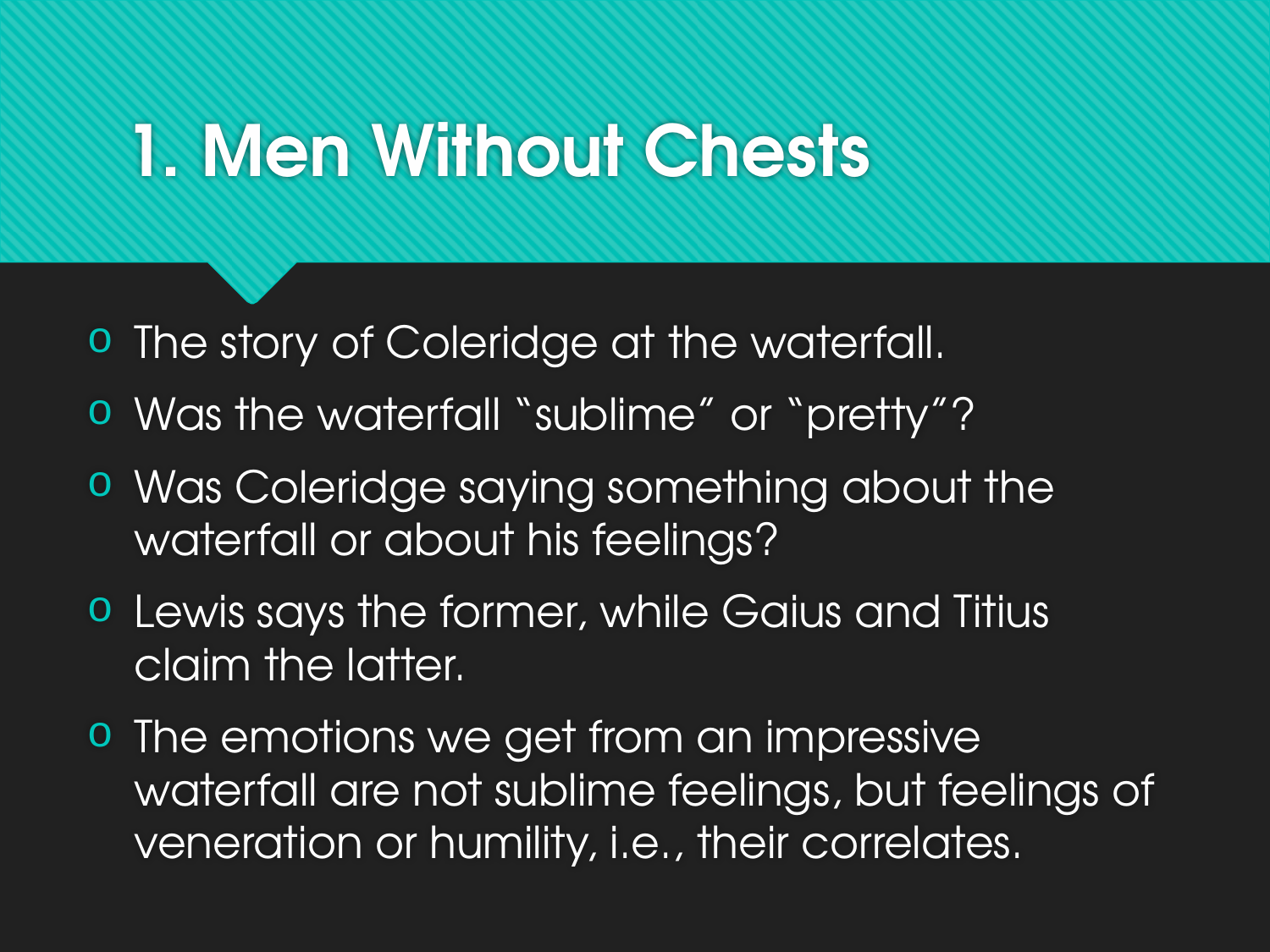

# 1. Men Without Chests
The story of Coleridge at the waterfall.
Was the waterfall “sublime” or “pretty”?
Was Coleridge saying something about the waterfall or about his feelings?
Lewis says the former, while Gaius and Titius claim the latter.
The emotions we get from an impressive waterfall are not sublime feelings, but feelings of veneration or humility, i.e., their correlates.